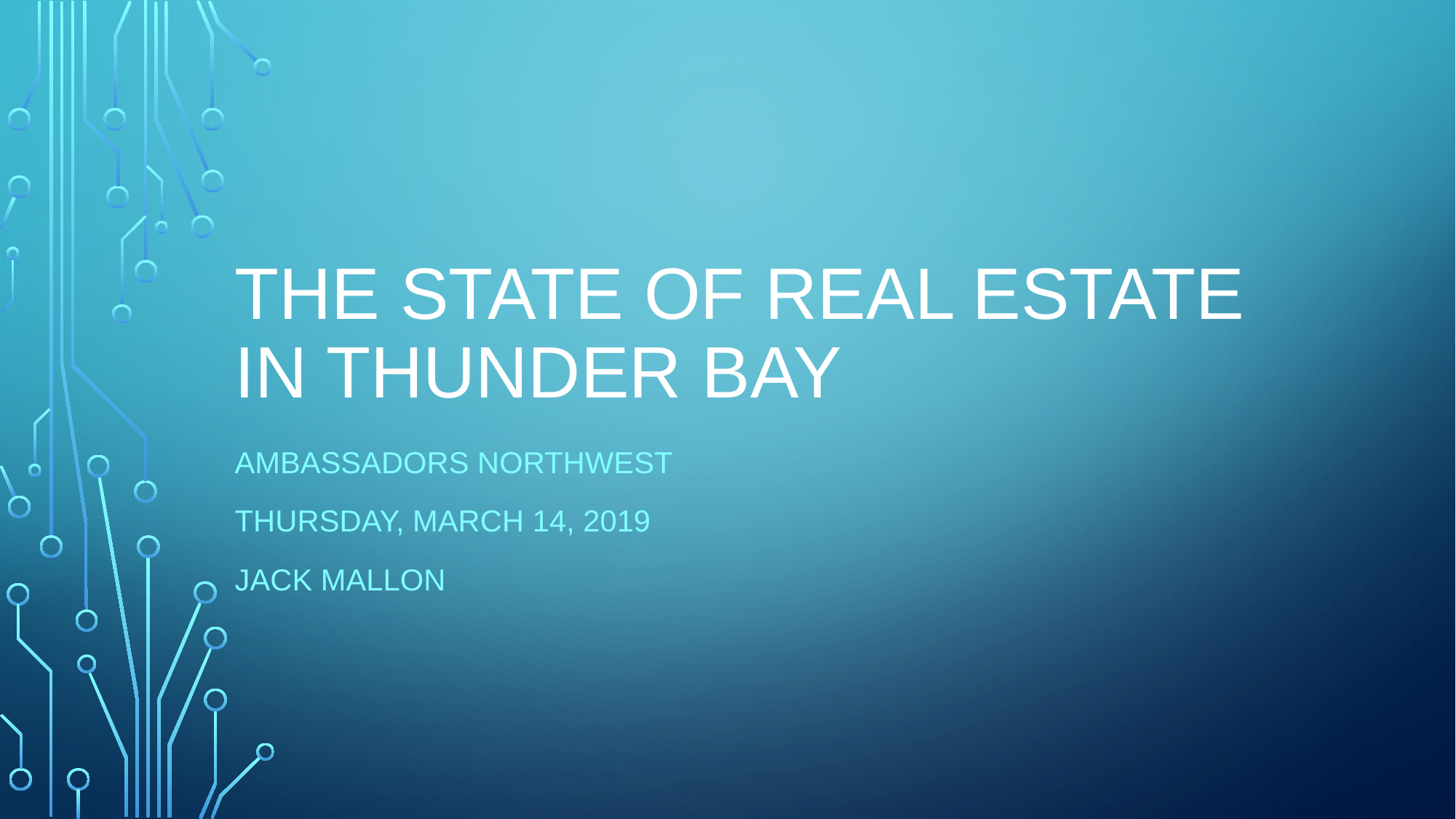

# The State of Real Estate in Thunder Bay
Ambassadors Northwest
Thursday, March 14, 2019
Jack Mallon